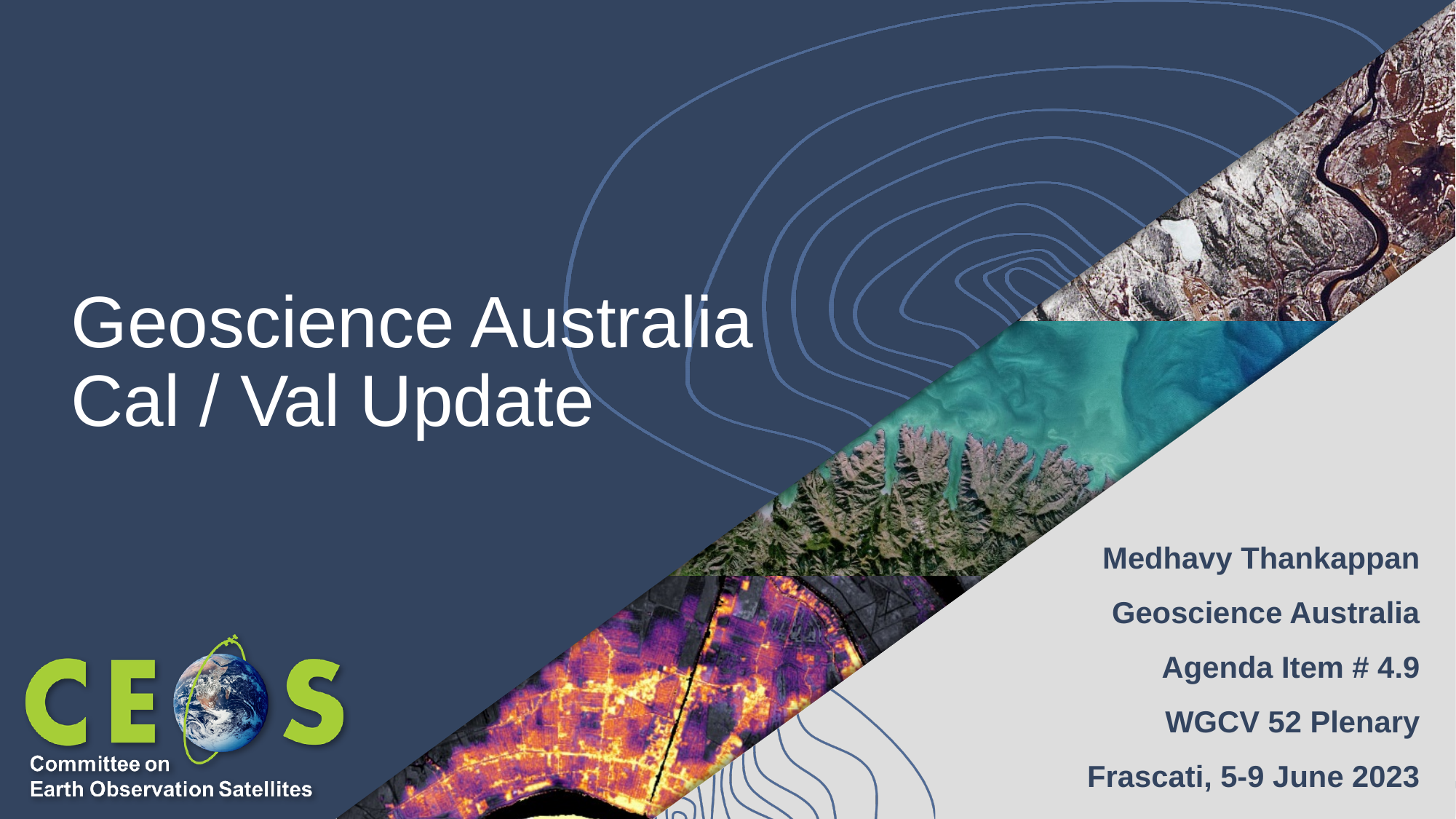

# Geoscience Australia Cal / Val Update
Medhavy Thankappan
Geoscience Australia
Agenda Item # 4.9
WGCV 52 Plenary
Frascati, 5-9 June 2023